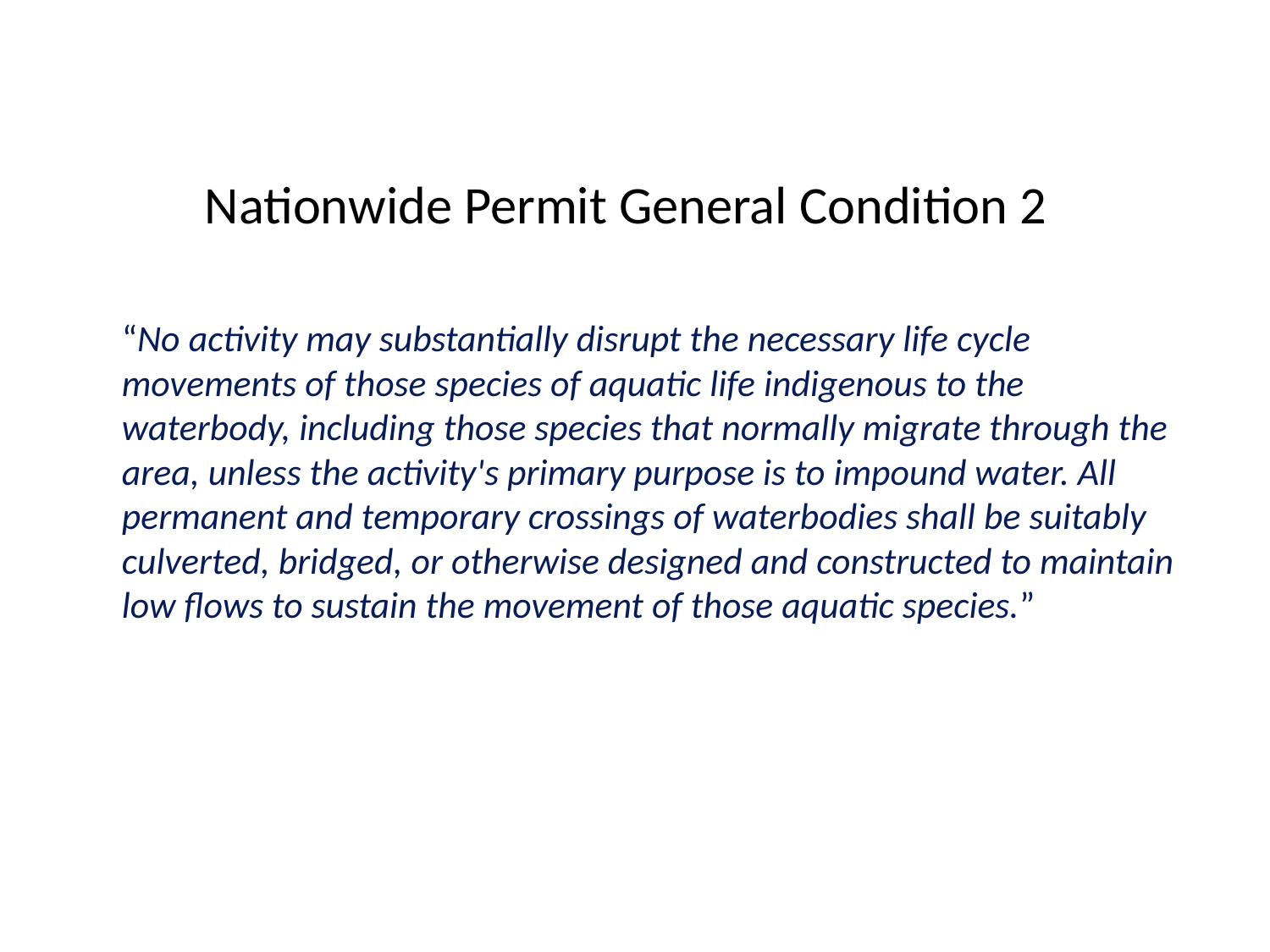

Nationwide Permit General Condition 2
“No activity may substantially disrupt the necessary life cycle movements of those species of aquatic life indigenous to the waterbody, including those species that normally migrate through the area, unless the activity's primary purpose is to impound water. All permanent and temporary crossings of waterbodies shall be suitably culverted, bridged, or otherwise designed and constructed to maintain low flows to sustain the movement of those aquatic species.”